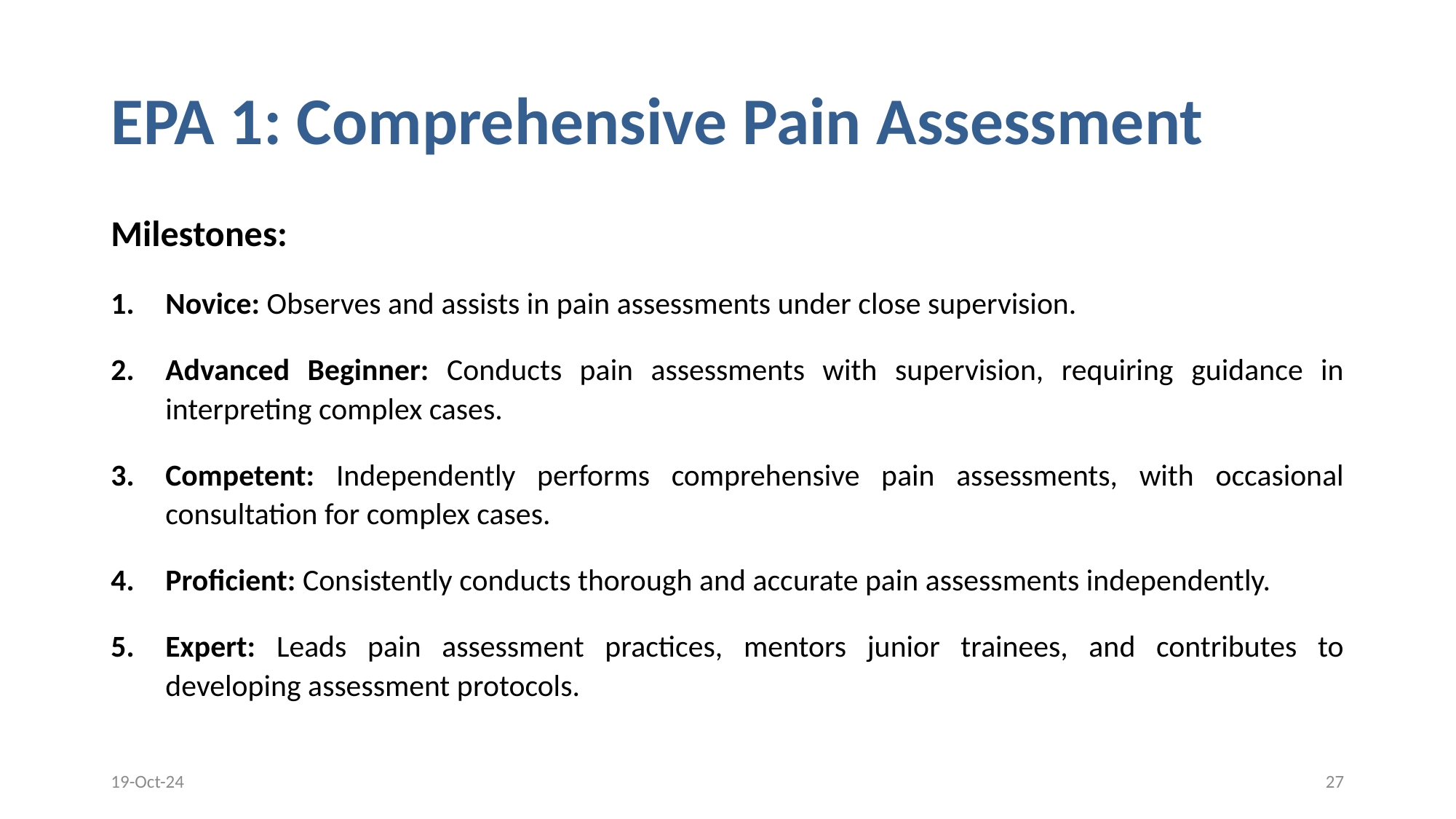

# EPA 1: Comprehensive Pain Assessment
Milestones:
Novice: Observes and assists in pain assessments under close supervision.
Advanced Beginner: Conducts pain assessments with supervision, requiring guidance in interpreting complex cases.
Competent: Independently performs comprehensive pain assessments, with occasional consultation for complex cases.
Proficient: Consistently conducts thorough and accurate pain assessments independently.
Expert: Leads pain assessment practices, mentors junior trainees, and contributes to developing assessment protocols.

19-Oct-24
27